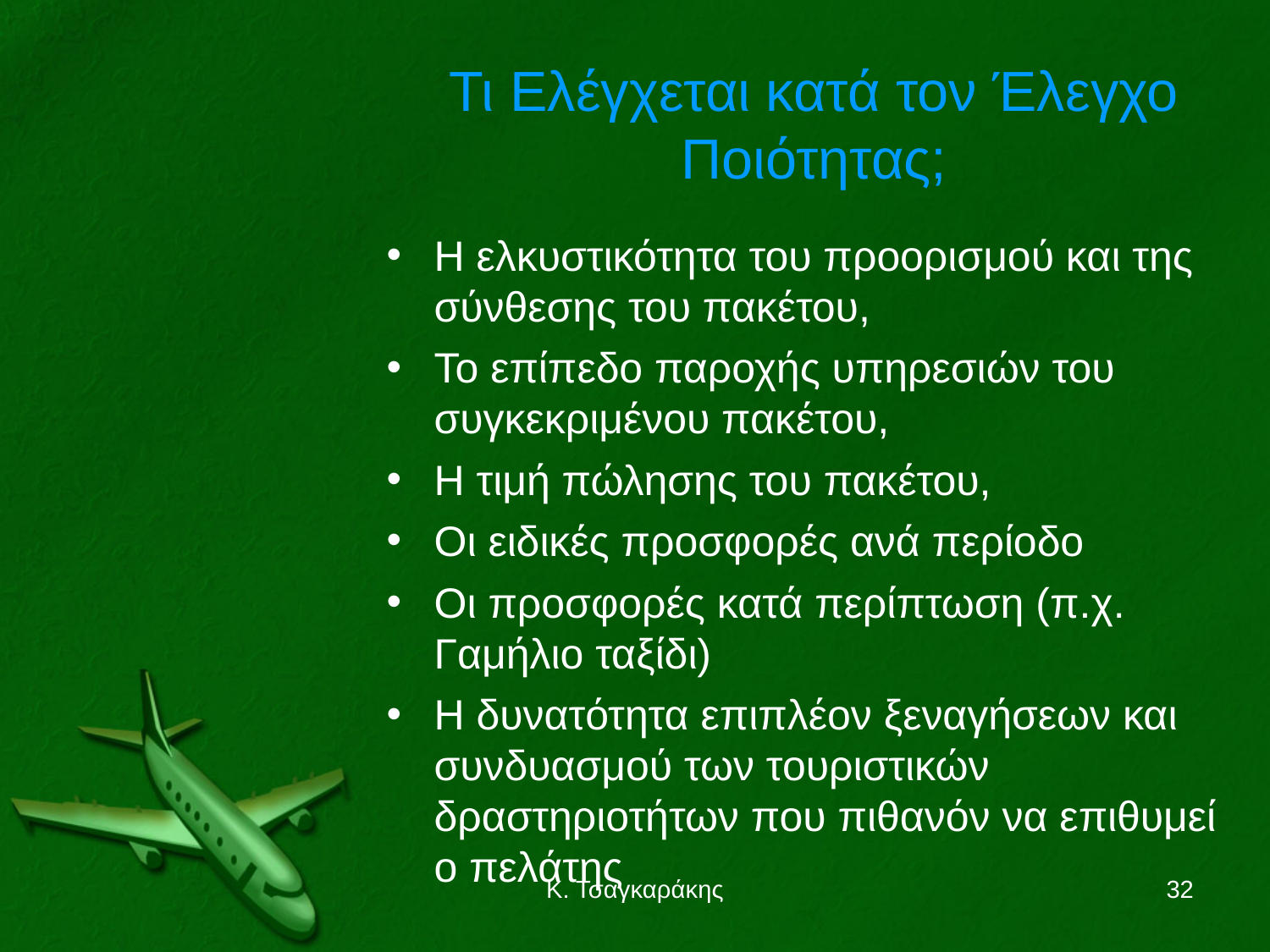

Τι Ελέγχεται κατά τον Έλεγχο Ποιότητας;
Η ελκυστικότητα του προορισμού και της σύνθεσης του πακέτου,
Το επίπεδο παροχής υπηρεσιών του συγκεκριμένου πακέτου,
Η τιμή πώλησης του πακέτου,
Οι ειδικές προσφορές ανά περίοδο
Οι προσφορές κατά περίπτωση (π.χ. Γαμήλιο ταξίδι)
Η δυνατότητα επιπλέον ξεναγήσεων και συνδυασμού των τουριστικών δραστηριοτήτων που πιθανόν να επιθυμεί ο πελάτης
Κ. Τσαγκαράκης
32